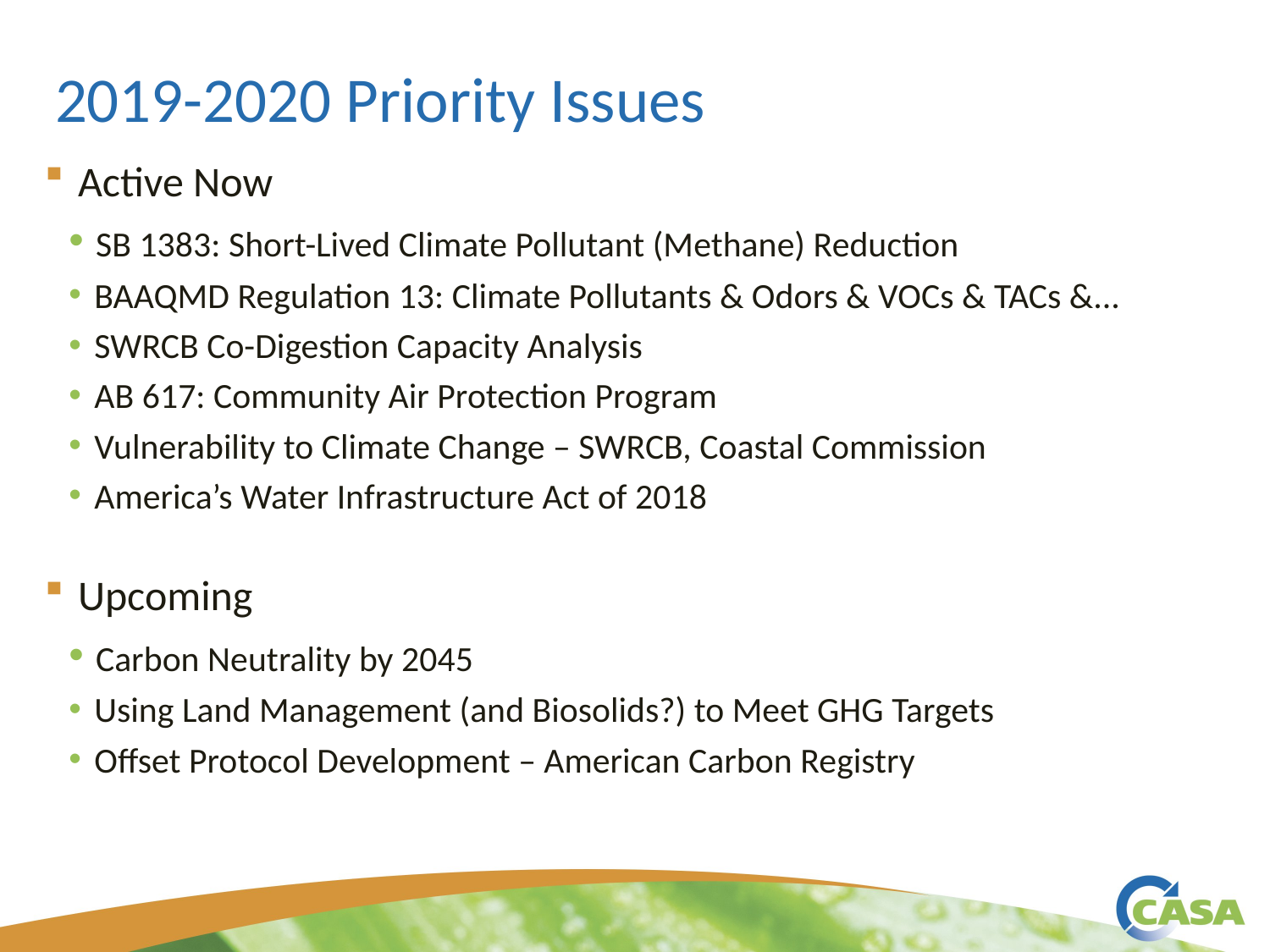

# 2019-2020 Priority Issues
 Active Now
 SB 1383: Short-Lived Climate Pollutant (Methane) Reduction
 BAAQMD Regulation 13: Climate Pollutants & Odors & VOCs & TACs &...
 SWRCB Co-Digestion Capacity Analysis
 AB 617: Community Air Protection Program
 Vulnerability to Climate Change – SWRCB, Coastal Commission
 America’s Water Infrastructure Act of 2018
 Upcoming
 Carbon Neutrality by 2045
 Using Land Management (and Biosolids?) to Meet GHG Targets
 Offset Protocol Development – American Carbon Registry